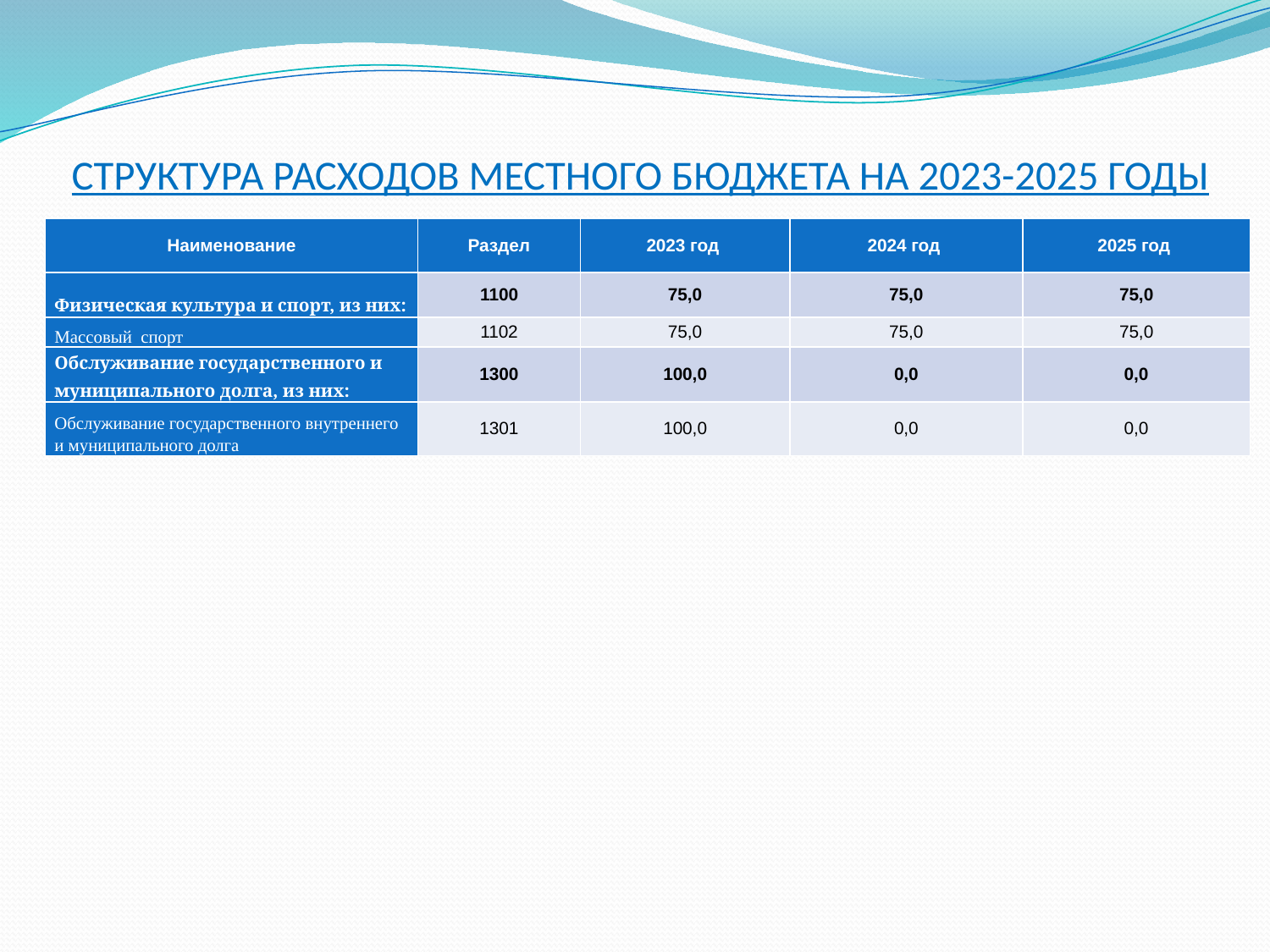

# СТРУКТУРА РАСХОДОВ МЕСТНОГО БЮДЖЕТА НА 2023-2025 ГОДЫ
| Наименование | Раздел | 2023 год | 2024 год | 2025 год |
| --- | --- | --- | --- | --- |
| Физическая культура и спорт, из них: | 1100 | 75,0 | 75,0 | 75,0 |
| Массовый спорт | 1102 | 75,0 | 75,0 | 75,0 |
| Обслуживание государственного и муниципального долга, из них: | 1300 | 100,0 | 0,0 | 0,0 |
| Обслуживание государственного внутреннего и муниципального долга | 1301 | 100,0 | 0,0 | 0,0 |